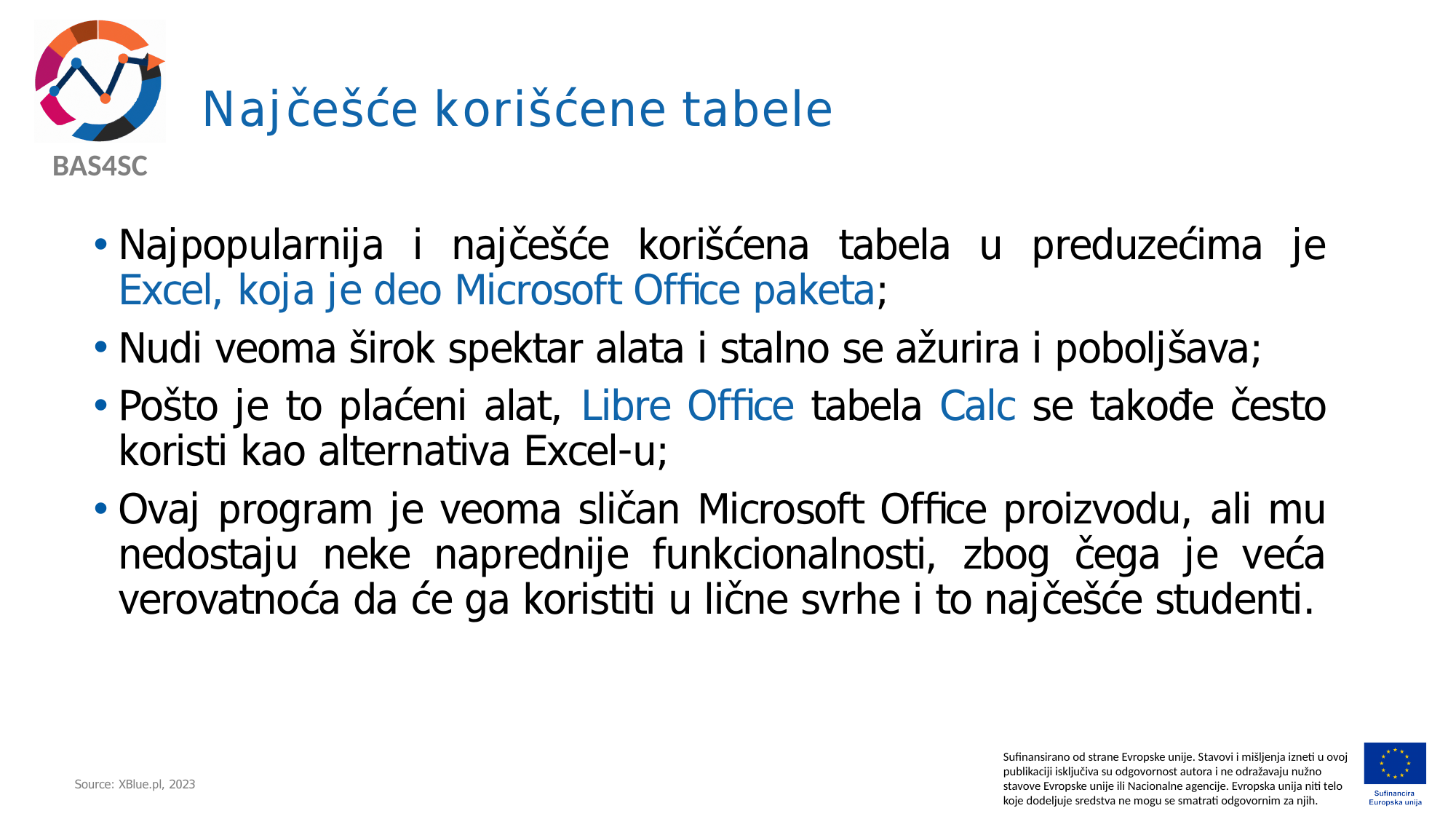

# Najčešće korišćene tabele
Najpopularnija i najčešće korišćena tabela u preduzećima je Excel, koja je deo Microsoft Office paketa;
Nudi veoma širok spektar alata i stalno se ažurira i poboljšava;
Pošto je to plaćeni alat, Libre Office tabela Calc se takođe često koristi kao alternativa Excel-u;
Ovaj program je veoma sličan Microsoft Office proizvodu, ali mu nedostaju neke naprednije funkcionalnosti, zbog čega je veća verovatnoća da će ga koristiti u lične svrhe i to najčešće studenti.
Source: XBlue.pl, 2023